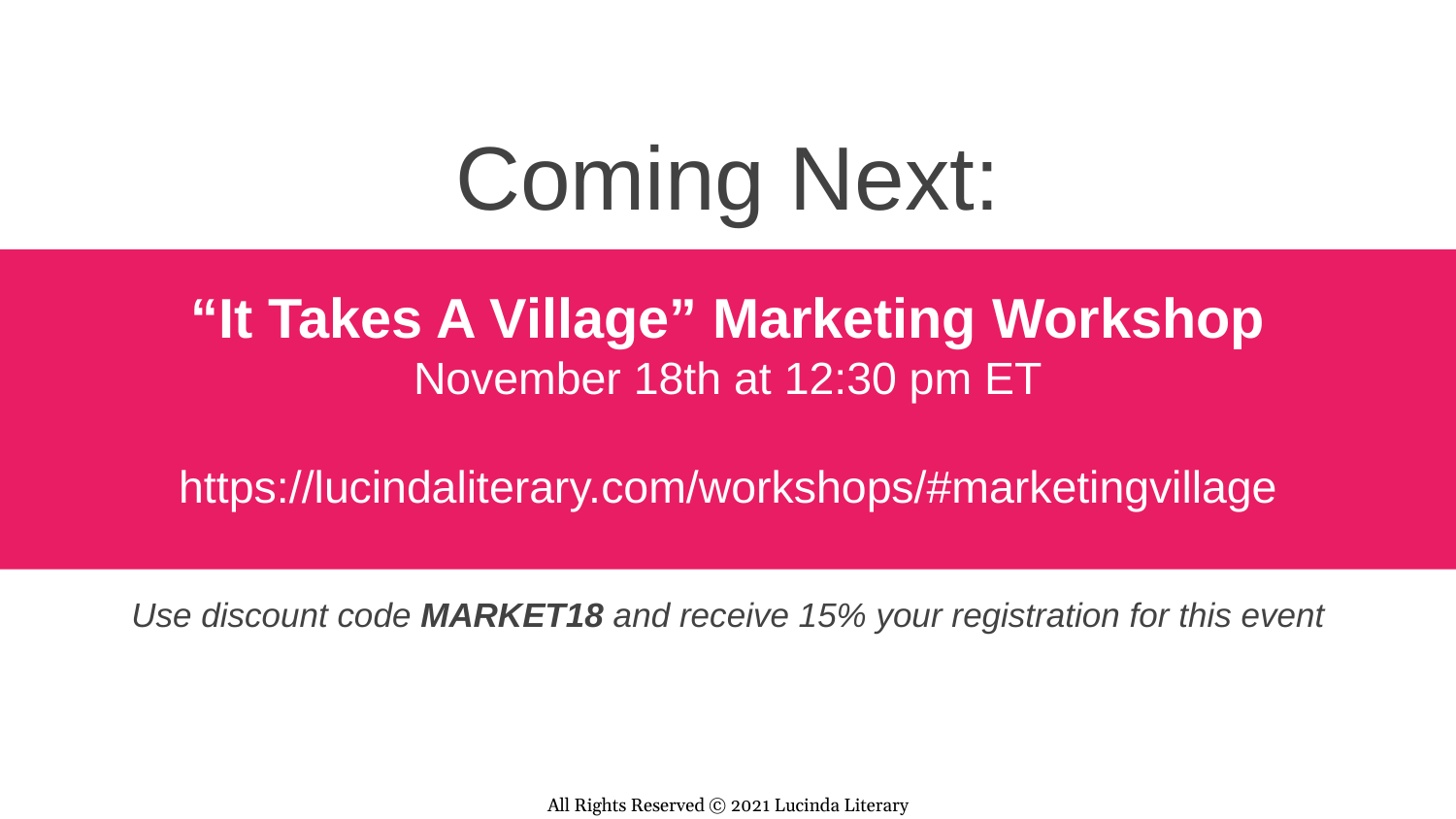

# Coming Next:

“It Takes A Village” Marketing Workshop
November 18th at 12:30 pm ET

https://lucindaliterary.com/workshops/#marketingvillage

Use discount code MARKET18 and receive 15% your registration for this event
All Rights Reserved © 2021 Lucinda Literary